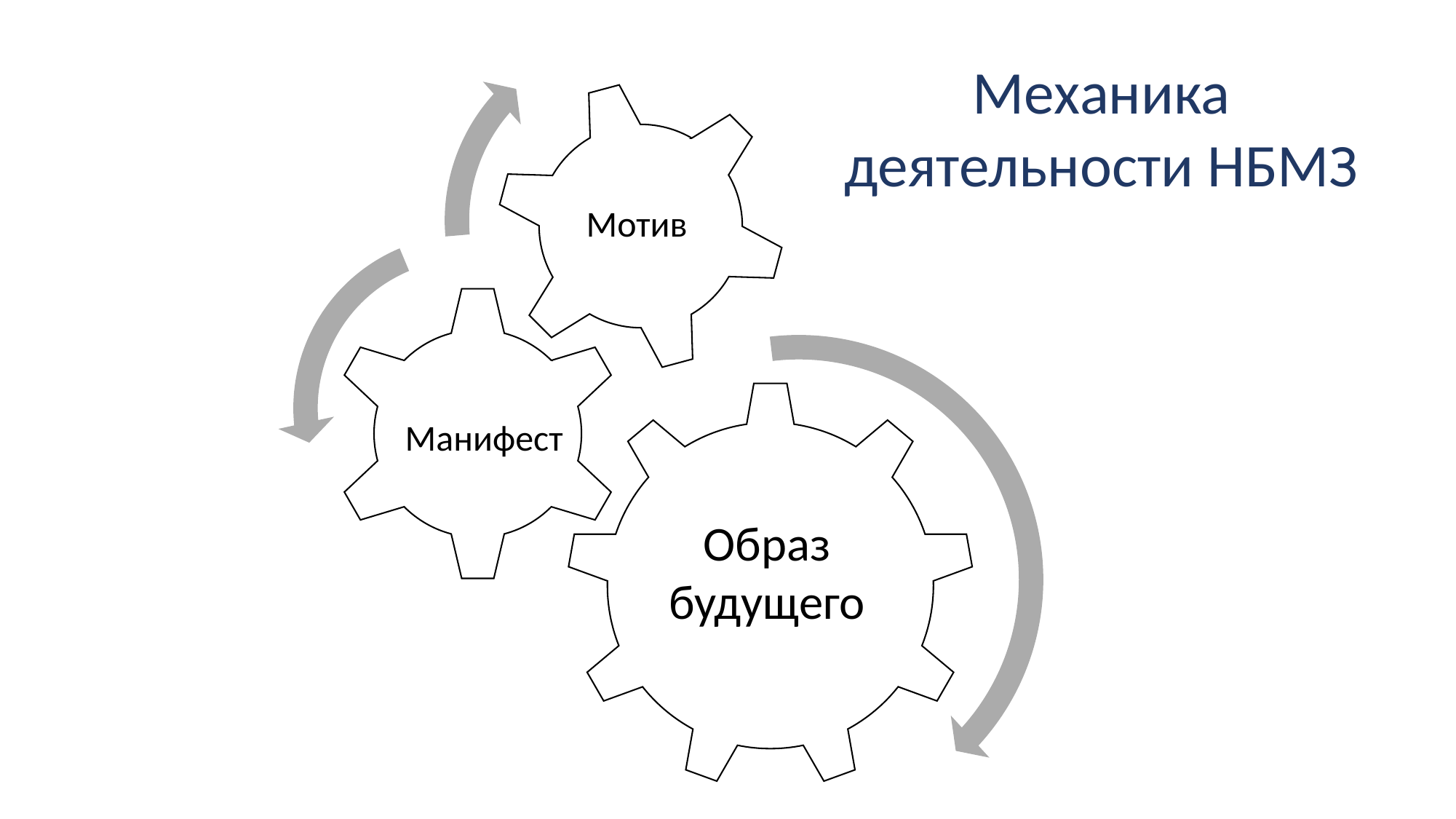

Механика деятельности НБМЗ
Мотив
Манифест
Образ
будущего